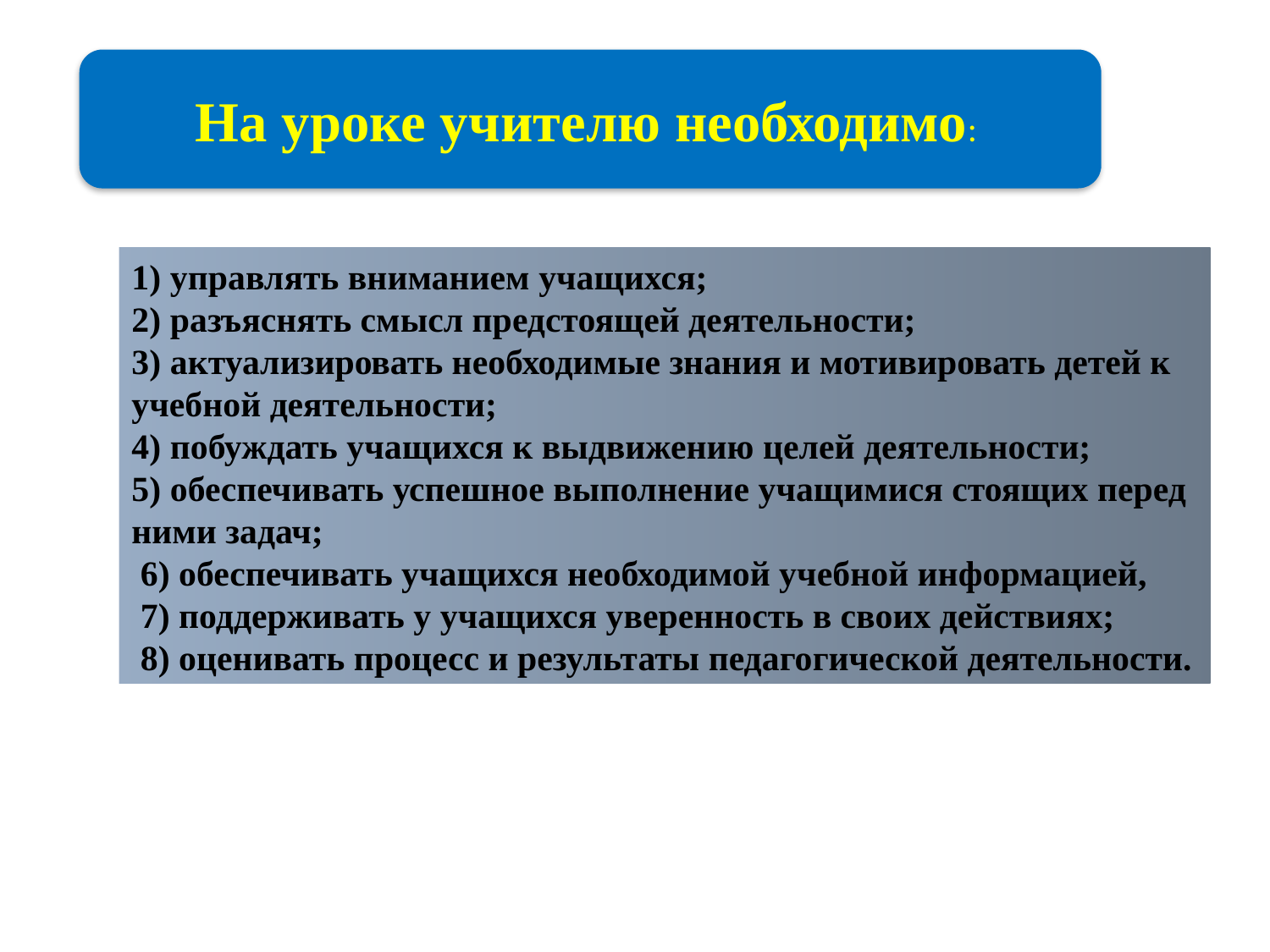

На уроке учителю необходимо:
1) управлять вниманием учащихся;
2) разъяснять смысл предстоящей деятельности;
3) актуализировать необходимые знания и мотивировать детей к учебной деятельности;
4) побуждать учащихся к выдвижению целей деятельности;
5) обеспечивать успешное выполнение учащимися стоящих перед ними задач;
 6) обеспечивать учащихся необходимой учебной информацией,
 7) поддерживать у учащихся уверенность в своих действиях;
 8) оценивать процесс и результаты педагогической деятельности.